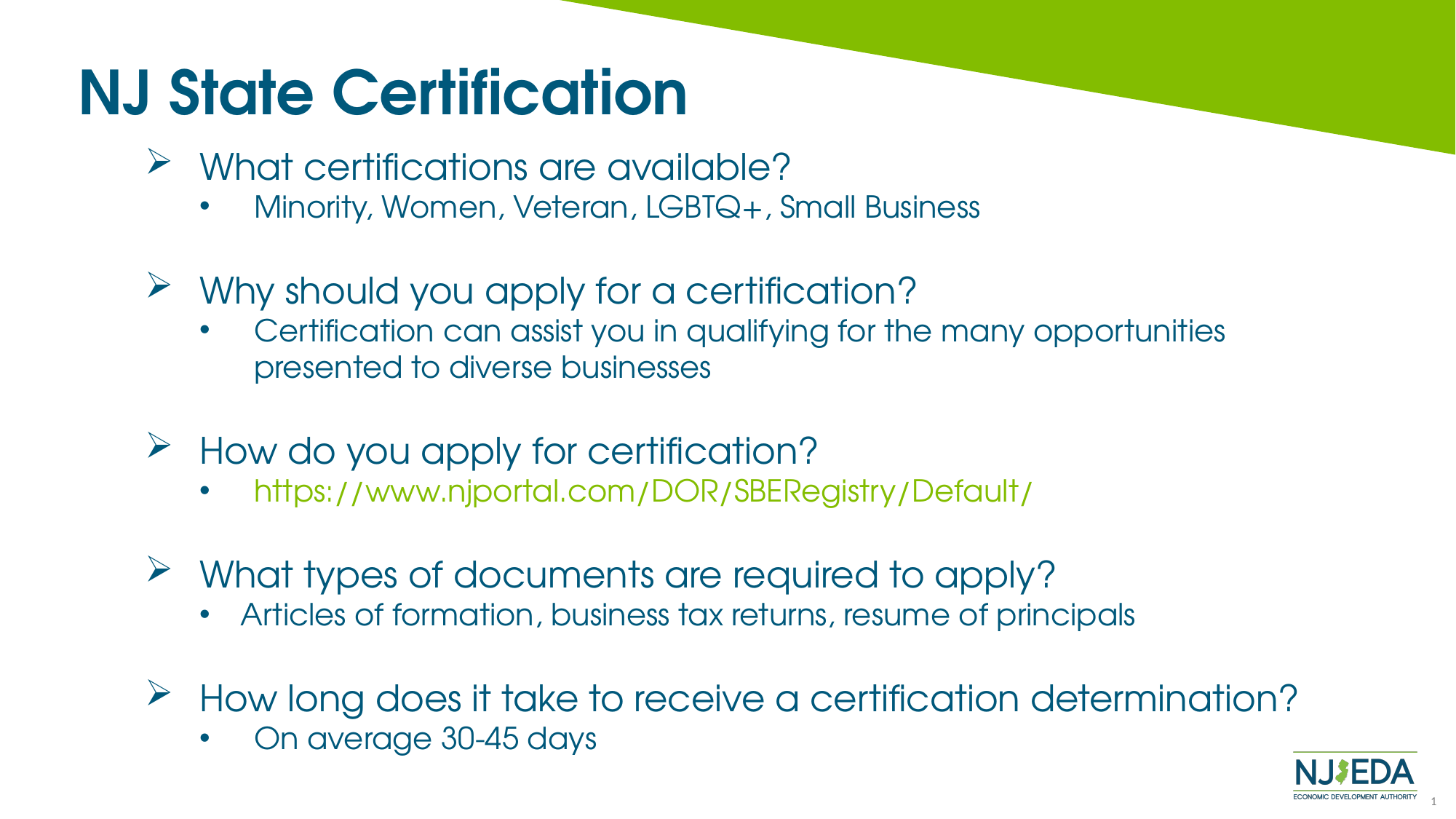

# NJ State Certification
What certifications are available?
Minority, Women, Veteran, LGBTQ+, Small Business

Why should you apply for a certification?
Certification can assist you in qualifying for the many opportunities presented to diverse businesses

How do you apply for certification?
https://www.njportal.com/DOR/SBERegistry/Default/

What types of documents are required to apply?
Articles of formation, business tax returns, resume of principals

How long does it take to receive a certification determination?
On average 30-45 days